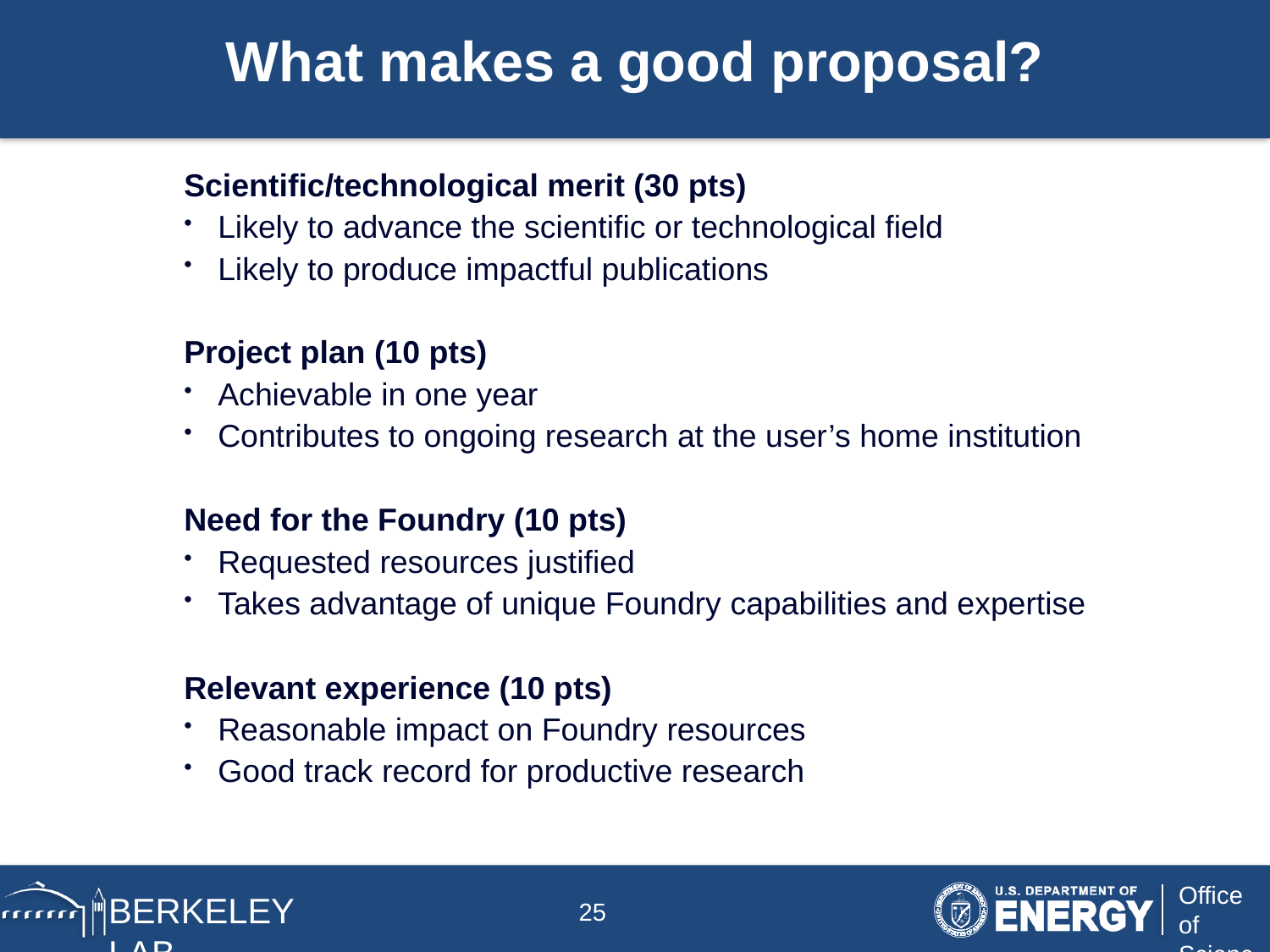

# What makes a good proposal?
Scientific/technological merit (30 pts)
Likely to advance the scientific or technological field
Likely to produce impactful publications

Project plan (10 pts)
Achievable in one year
Contributes to ongoing research at the user’s home institution

Need for the Foundry (10 pts)
Requested resources justified
Takes advantage of unique Foundry capabilities and expertise

Relevant experience (10 pts)
Reasonable impact on Foundry resources
Good track record for productive research